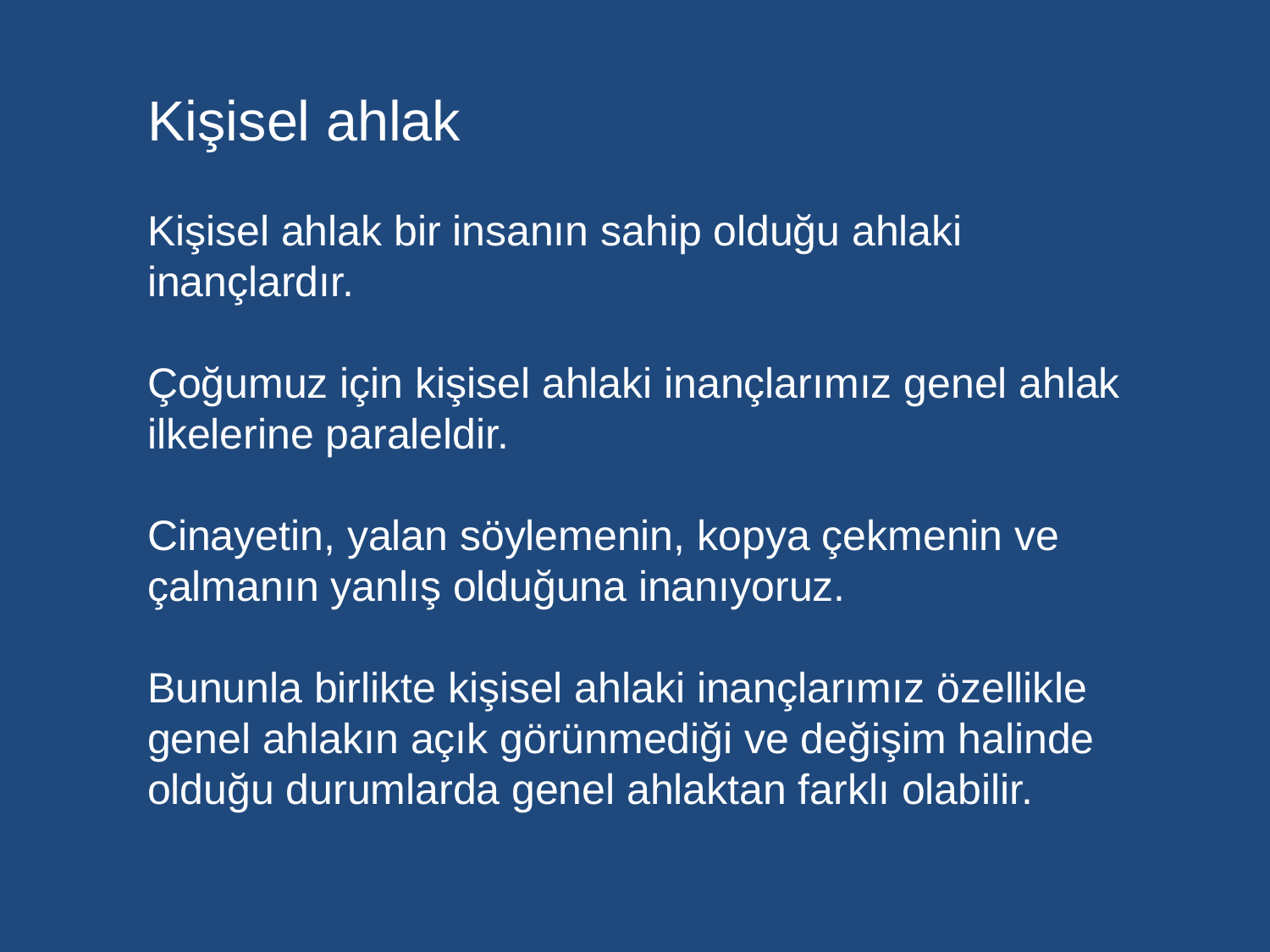

Kişisel ahlak

Kişisel ahlak bir insanın sahip olduğu ahlaki inançlardır.

Çoğumuz için kişisel ahlaki inançlarımız genel ahlak ilkelerine paraleldir.

Cinayetin, yalan söylemenin, kopya çekmenin ve çalmanın yanlış olduğuna inanıyoruz.

Bununla birlikte kişisel ahlaki inançlarımız özellikle genel ahlakın açık görünmediği ve değişim halinde olduğu durumlarda genel ahlaktan farklı olabilir.